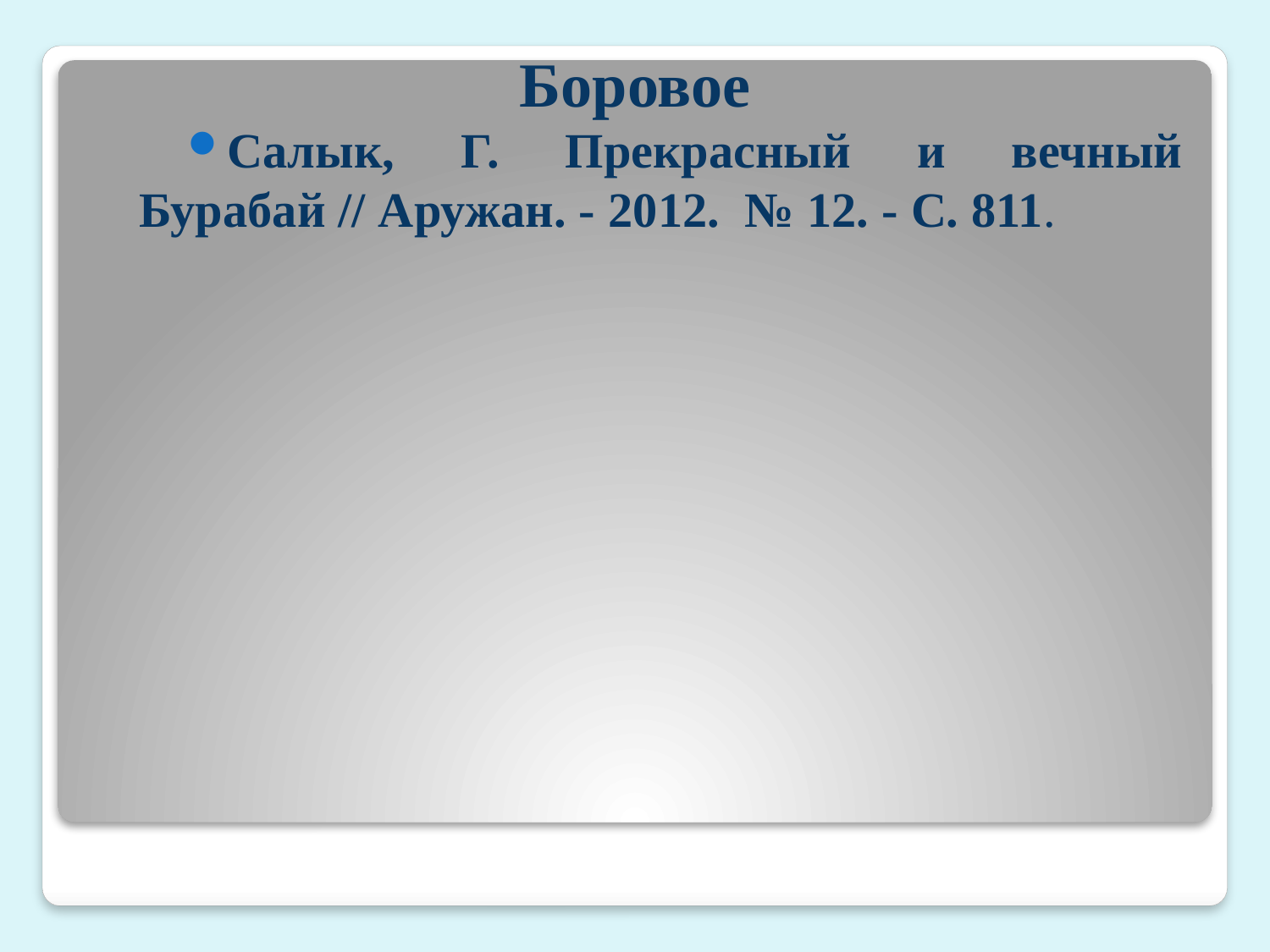

# Боровое
Салык, Г. Прекрасный и вечный Бурабай // Аружан. - 2012. ­ № 12. - С. 8­11.
Боровое- это Бурабай, как называют местные жители от слова «бура»- верблюд.
 Бура по легенде , жил в окрестностях Кокшетау и предупреждал казахский народ о приближающейся беде.
 «… Но сын хана, захваченный азартом охоты, выстрелил в него из лука и верблюд не сумевший доползти до ручья с живой водой, лёг и застыл в каменном изваянии.»
 И теперь с этой горы, между горбами верблюда, берёт своё начало Еманаевский ключ.